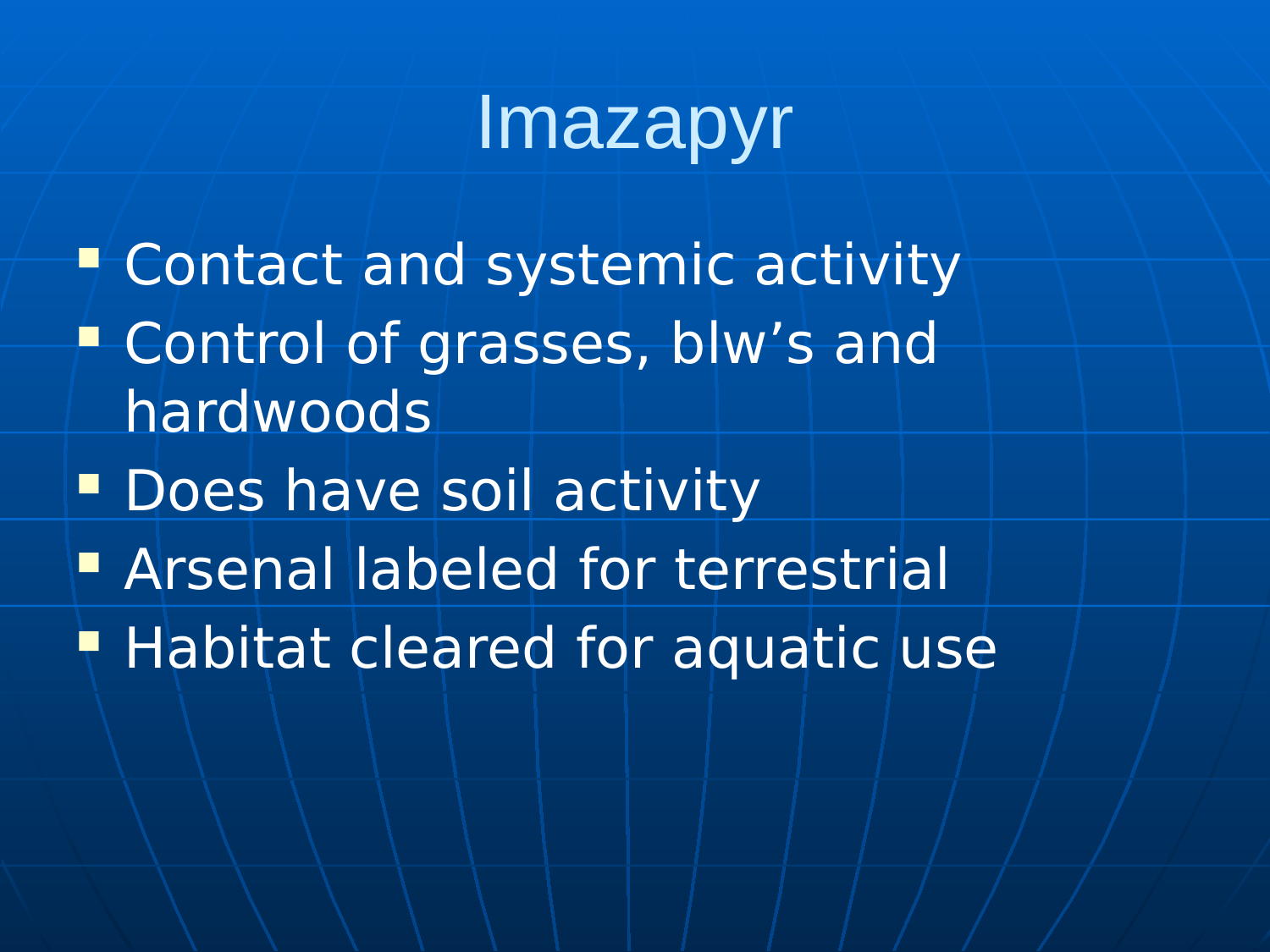

# Imazapyr
Contact and systemic activity
Control of grasses, blw’s and hardwoods
Does have soil activity
Arsenal labeled for terrestrial
Habitat cleared for aquatic use